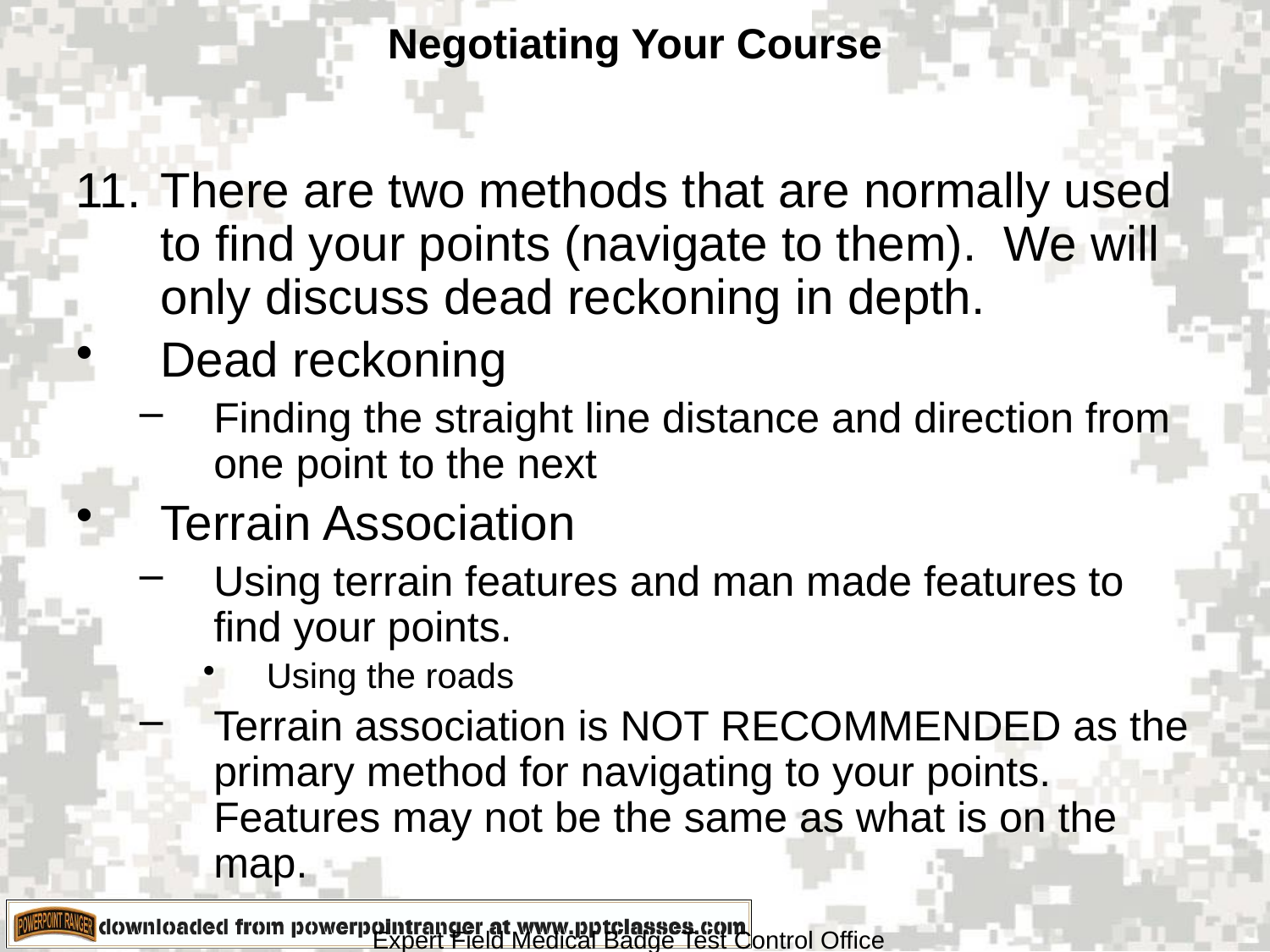

# Negotiating Your Course
There are two methods that are normally used to find your points (navigate to them).  We will only discuss dead reckoning in depth.
Dead reckoning
Finding the straight line distance and direction from one point to the next
Terrain Association
Using terrain features and man made features to find your points.
Using the roads
Terrain association is NOT RECOMMENDED as the primary method for navigating to your points.  Features may not be the same as what is on the map.
Expert Field Medical Badge Test Control Office